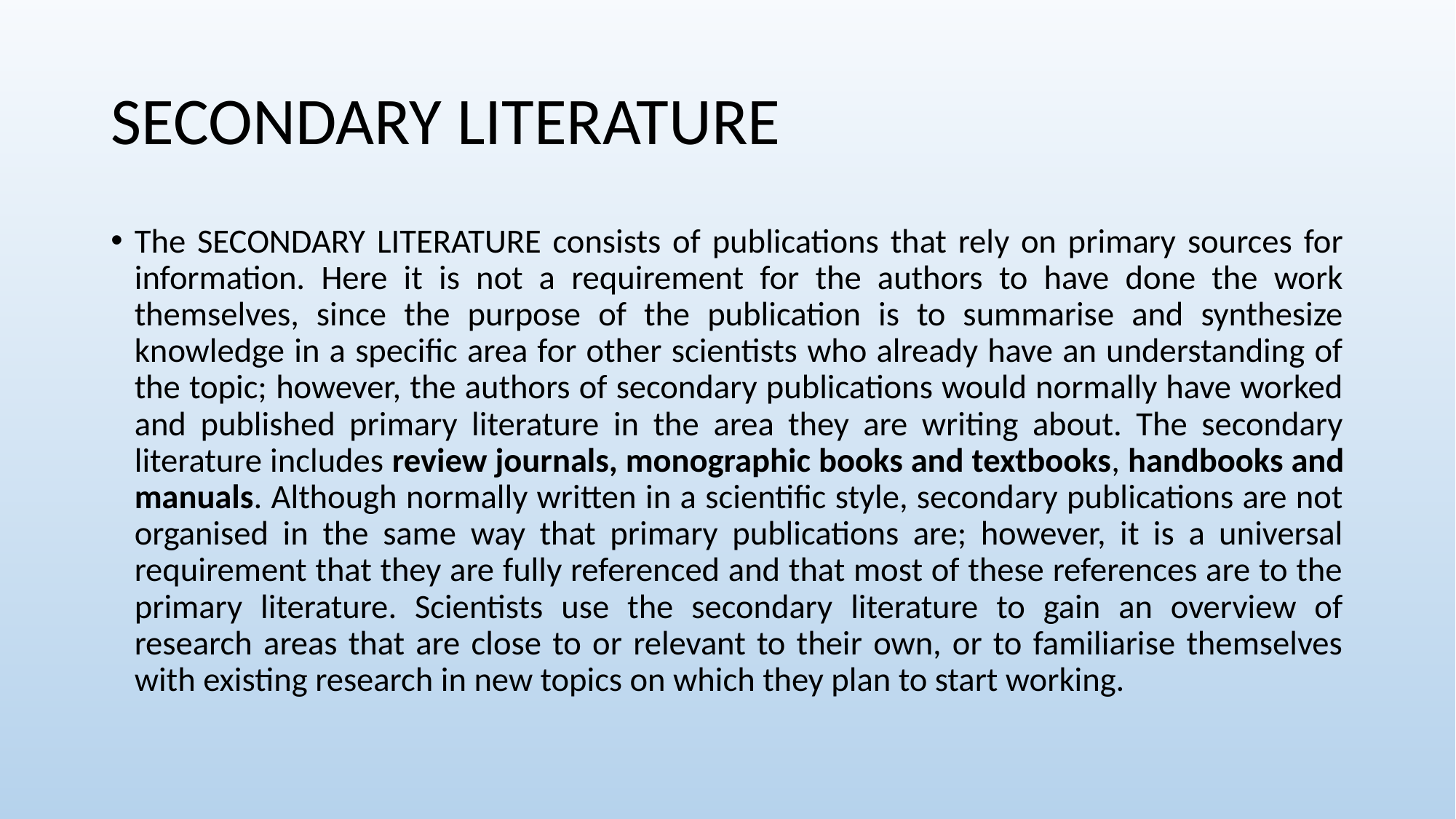

# SECONDARY LITERATURE
The SECONDARY LITERATURE consists of publications that rely on primary sources for information. Here it is not a requirement for the authors to have done the work themselves, since the purpose of the publication is to summarise and synthesize knowledge in a specific area for other scientists who already have an understanding of the topic; however, the authors of secondary publications would normally have worked and published primary literature in the area they are writing about. The secondary literature includes review journals, monographic books and textbooks, handbooks and manuals. Although normally written in a scientific style, secondary publications are not organised in the same way that primary publications are; however, it is a universal requirement that they are fully referenced and that most of these references are to the primary literature. Scientists use the secondary literature to gain an overview of research areas that are close to or relevant to their own, or to familiarise themselves with existing research in new topics on which they plan to start working.